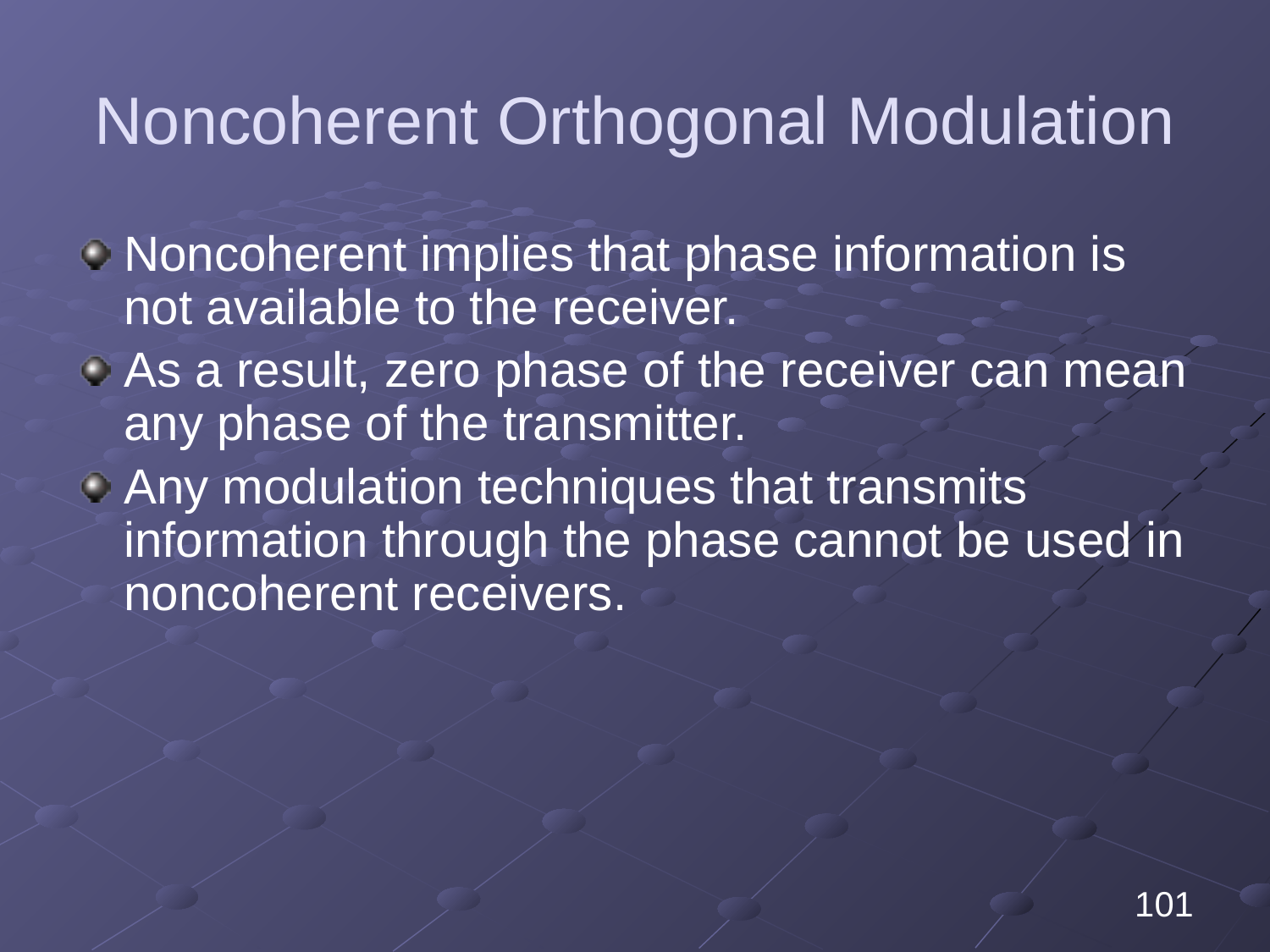

# Noncoherent Orthogonal Modulation
Noncoherent implies that phase information is not available to the receiver.
As a result, zero phase of the receiver can mean any phase of the transmitter.
Any modulation techniques that transmits information through the phase cannot be used in noncoherent receivers.

101